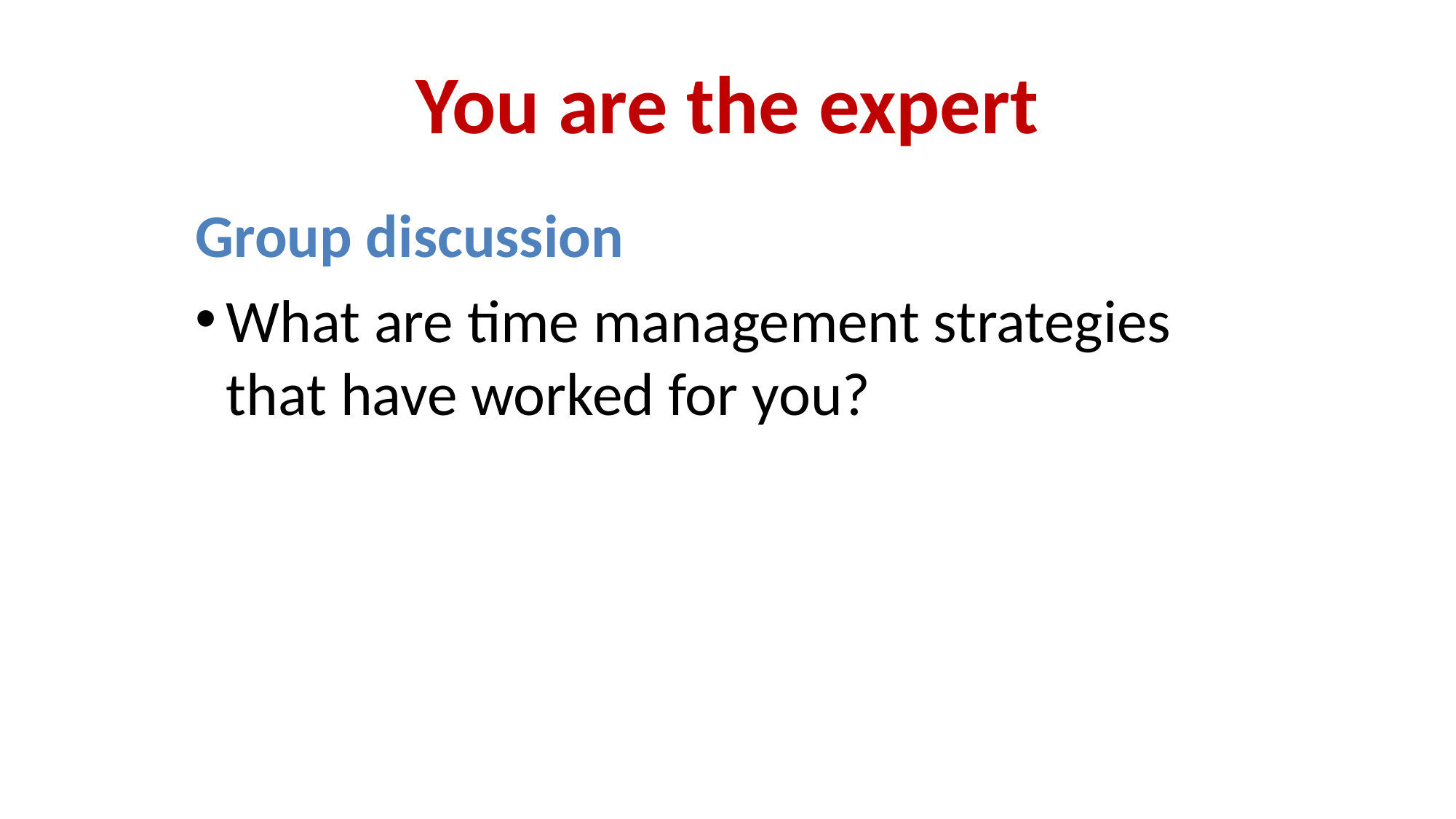

# You are the expert
Group discussion
What are time management strategies that have worked for you?